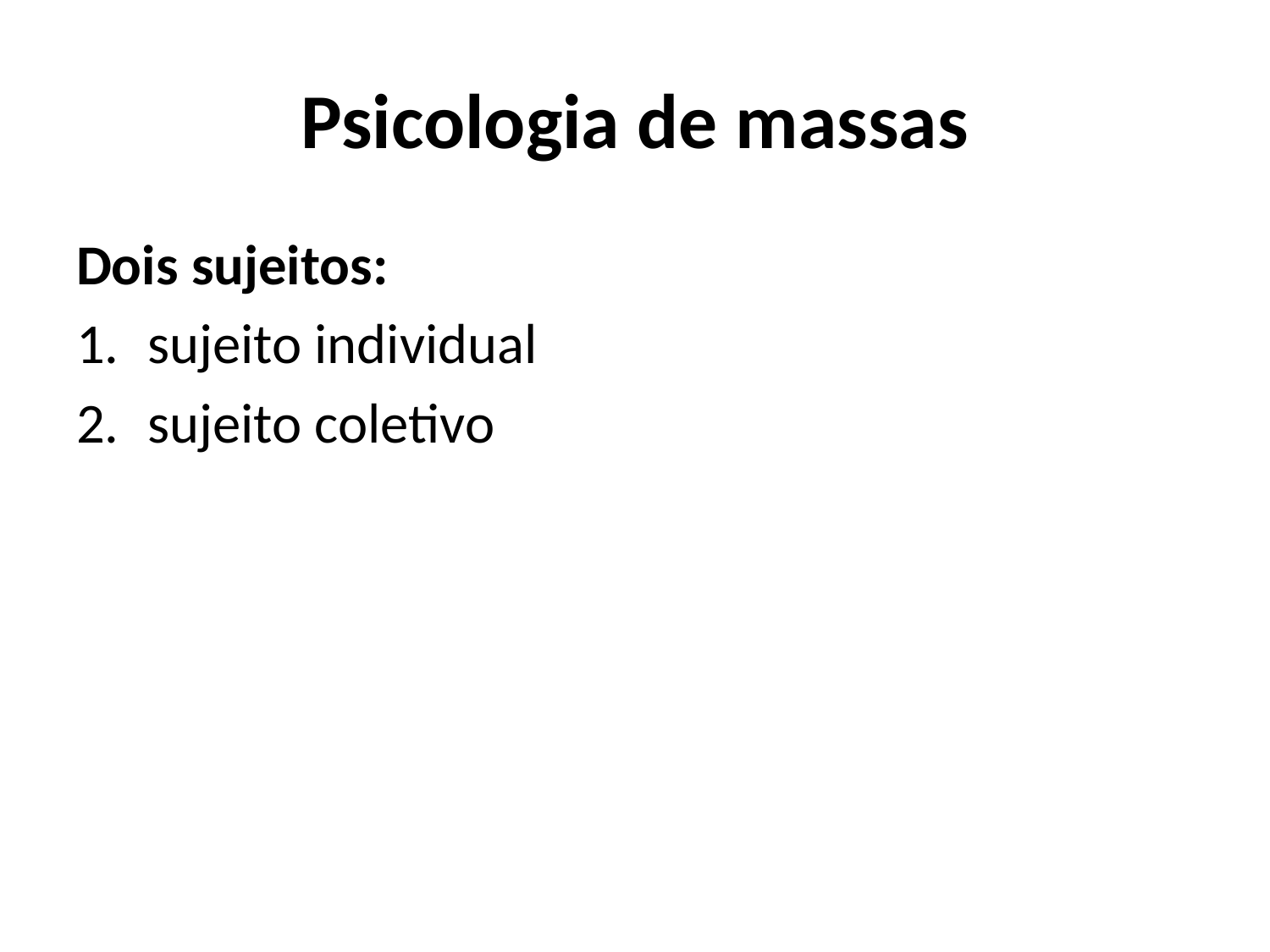

# Psicologia de massas
Dois sujeitos:
sujeito individual
sujeito coletivo